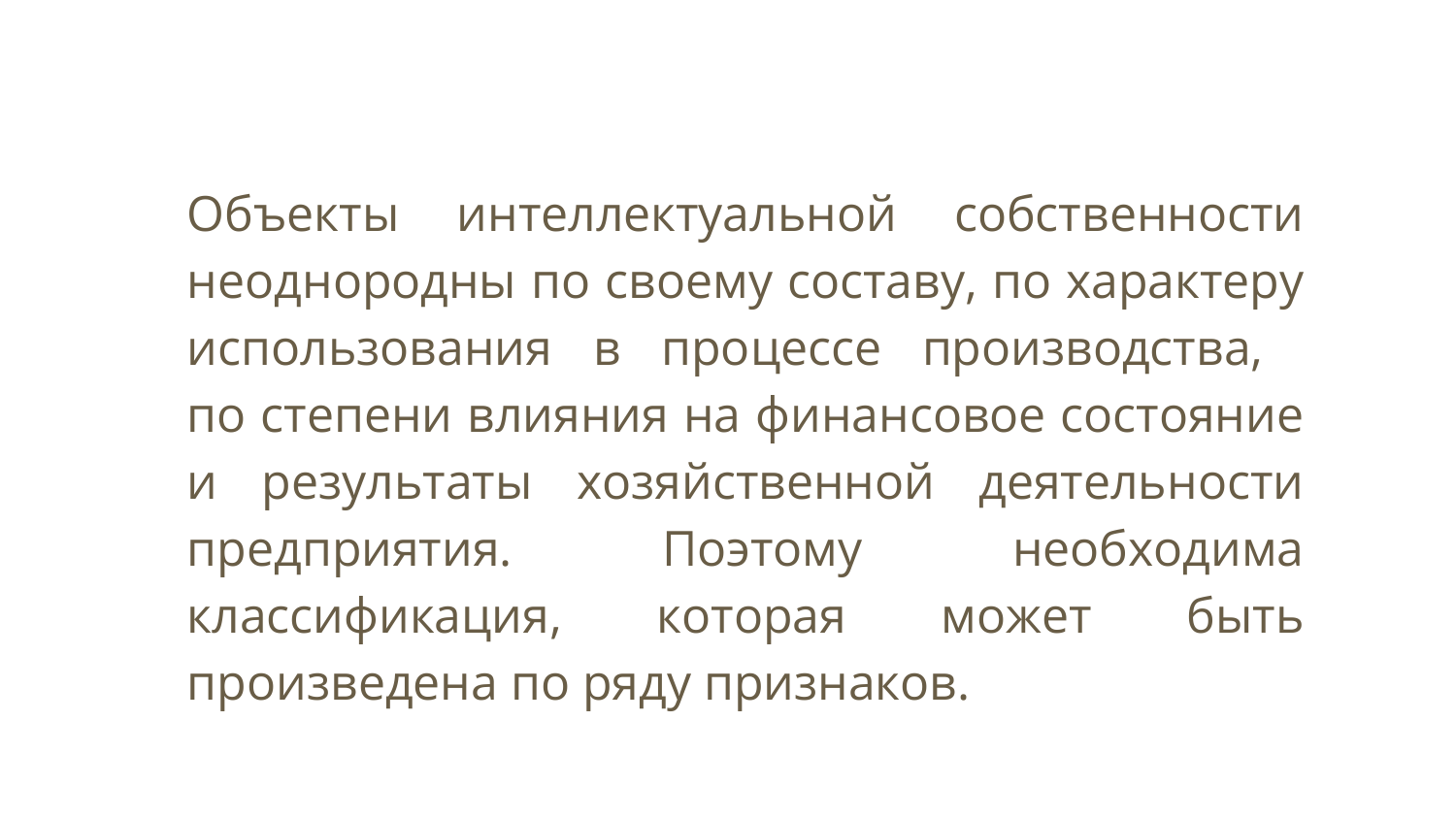

Объекты интеллектуальной собственности неоднородны по своему составу, по характеру использования в процессе производства,
по степени влияния на финансовое состояние и результаты хозяйственной деятельности предприятия. Поэтому необходима классификация, которая может быть произведена по ряду признаков.